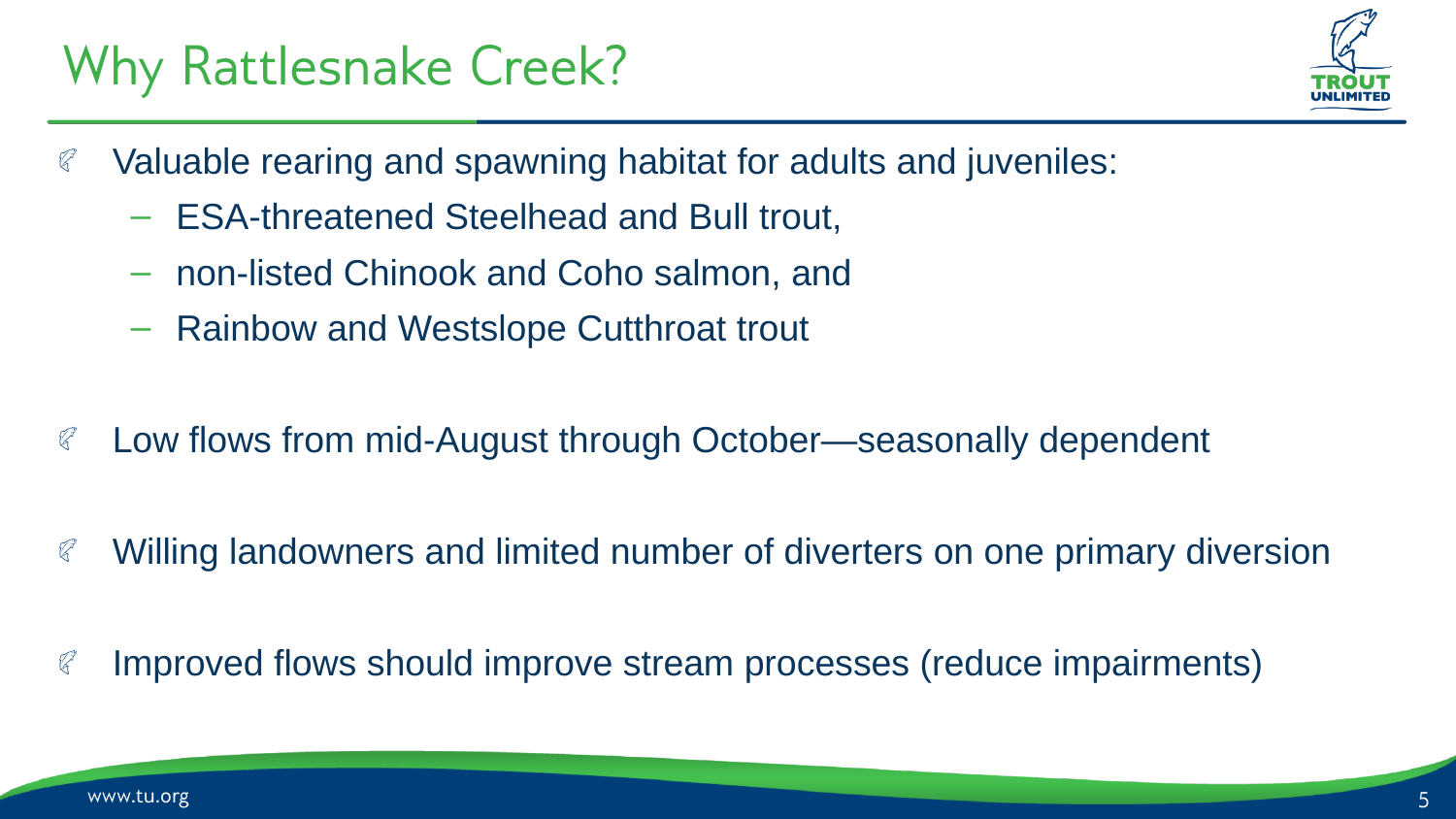

# Why Rattlesnake Creek?
Valuable rearing and spawning habitat for adults and juveniles:
ESA-threatened Steelhead and Bull trout,
non-listed Chinook and Coho salmon, and
Rainbow and Westslope Cutthroat trout

Low flows from mid-August through October—seasonally dependent

Willing landowners and limited number of diverters on one primary diversion

Improved flows should improve stream processes (reduce impairments)

www.tu.org
5